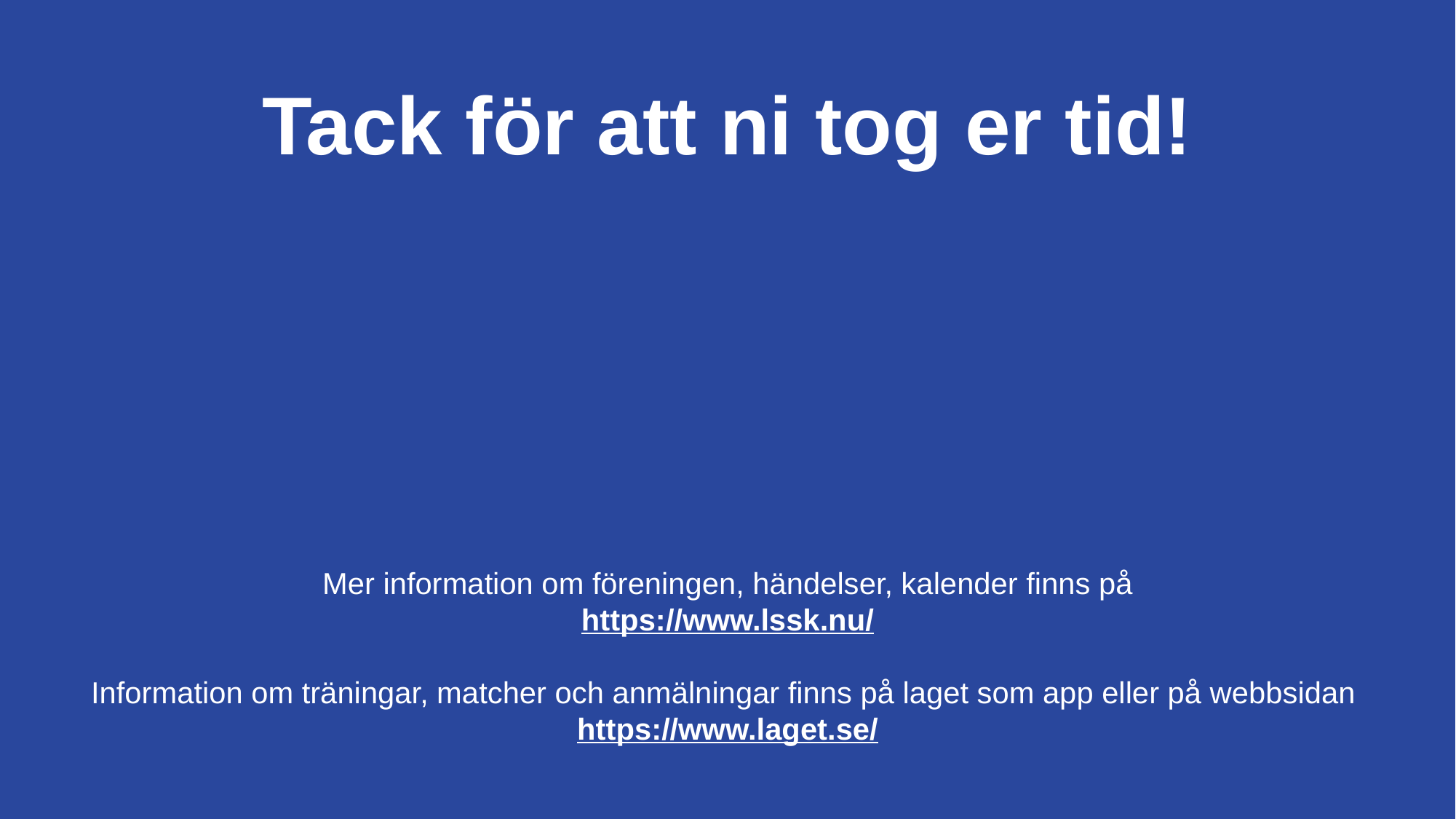

Tack för att ni tog er tid!

Mer information om föreningen, händelser, kalender finns på
https://www.lssk.nu/

Information om träningar, matcher och anmälningar finns på laget som app eller på webbsidan https://www.laget.se/

#